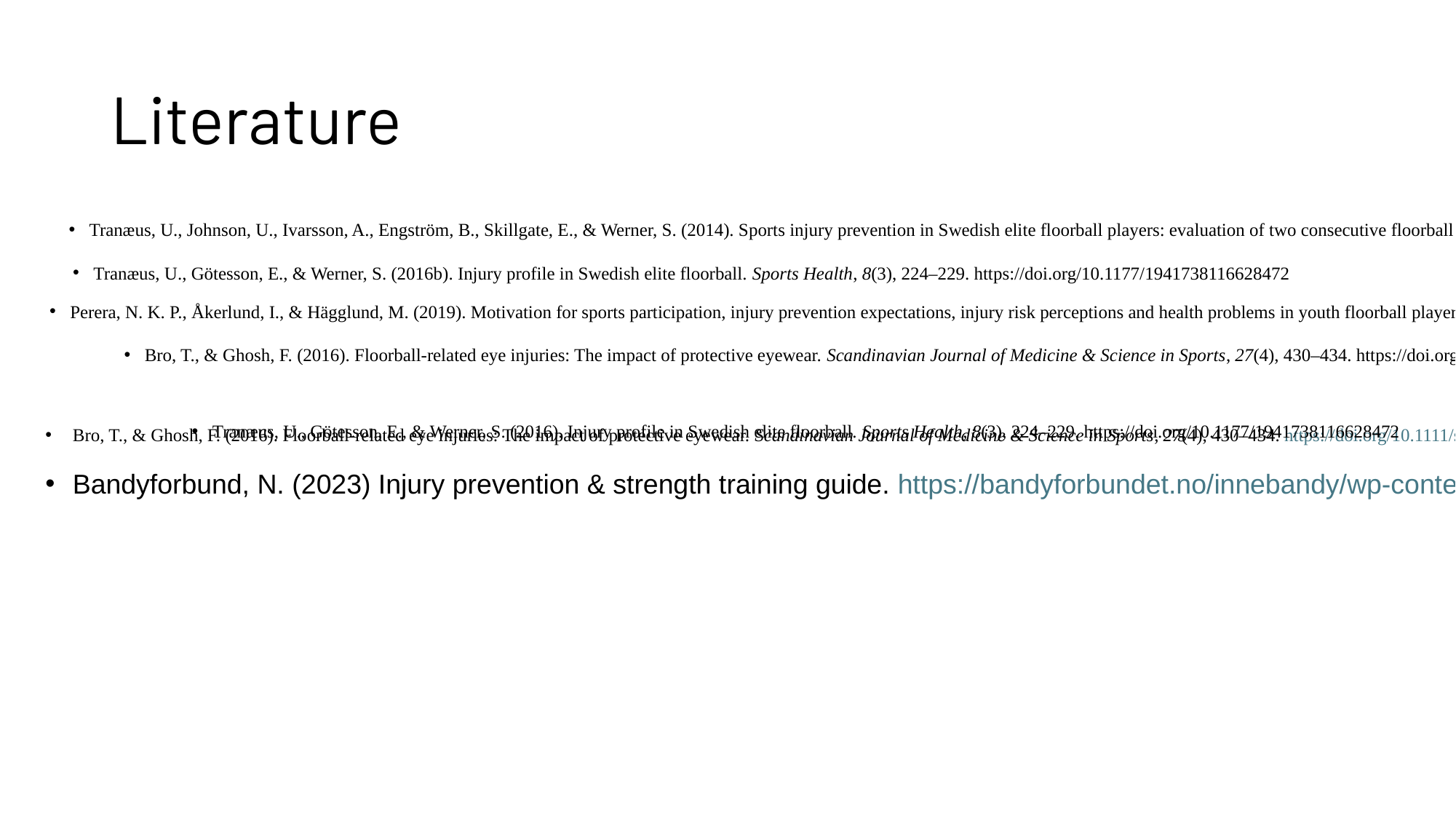

# Literature
ScienceDirect.com | Science, health and medical journals, full text articles and books. (n.d.). https://pdf.sciencedirectassets.com/272404/1-s2.0-S1466853X22X00060/1-s2.0-S1466853X22001638/main.pdf?X-Amz-Security-Token=IQoJb3JpZ2luX2VjEBsaCXVzLWVhc3QtMSJHMEUCIQDUCdqnVccpn%2BaVI2VyIS%2F3PIyA20dKOB1cAWKuaGePqwIgeEdeZ7gyEq2XgVa7BNj%2F9PUH4CxgalWN3GuKQlyuxs8qswUIZBAFGgwwNTkwMDM1NDY4NjUiDBqsNPHPZevekXtf5yqQBS6KF2MlYtf68w8nIhpMccxMu1nt8EsqPUQdy4b5Q%2B1sOQMy%2BD05DVPxgDUHz5RRC%2FXqL%2FH3WWrdQj3COJ9RHFNIgQoFxJ08isxypdI%2FWXSQl26WIHUTEjISRxm3Bg55yAtHOaKlLV3zalRZXmEbbyPFyUrQS%2FlsYUd3KgHU7UGpLygtvUjGhXE0X8zOCPULOcqxPL%2BlEStPgEth4x7vYIQZlpXg1ZZQx3cGvwTMLmjZSAXvjG1j0alkUd2oV%2FxcQUK81u2OZMAET%2FUPsBNm8bcEdG68knvQAv%2FPFIuKh3ZhphBaW%2FzzexCo%2BqDeisSmU55QRR8cDJRyyznXkEVq4brC5gWGCqYNylVg4JjvcqBiTbEzPeSFtqt5tswlUuDtxnOnZKDuv8sVtneOTIYFqvNHrtKGTUAzezQqIS4601dOUvUhb%2B%2Bv7WH04ug3gemFi1RheU5ZDv39CmxBW96K6%2BESoriLZEc5y5nw2Fg2e0VormWdaKl5ONOfkmCHrZR1a5ysd0QoslQXXAgtpzFDi1eIMhoeqYBMpLBKrKojQjTQ4qj2Gzgs0dlcX%2FG115eZUH5%2BF9MbZz7XISkneAb3ehuQQRueTf6FssLYT7KY%2B%2BoY0mzpD8F2Zvxyp2ieCr3IxqDd3ILEMTih%2BOFqq8rLnQnEsD6%2B6J1Uj
Tranæus, U., Johnson, U., Ivarsson, A., Engström, B., Skillgate, E., & Werner, S. (2014). Sports injury prevention in Swedish elite floorball players: evaluation of two consecutive floorball seasons. Knee Surgery, Sports Traumatology, Arthroscopy, 23(3), 899–905. https://doi.org/10.1007/s00167-014-3411-9
Tranæus, U., Götesson, E., & Werner, S. (2016b). Injury profile in Swedish elite floorball. Sports Health, 8(3), 224–229. https://doi.org/10.1177/1941738116628472
Perera, N. K. P., Åkerlund, I., & Hägglund, M. (2019). Motivation for sports participation, injury prevention expectations, injury risk perceptions and health problems in youth floorball players. Knee Surgery, Sports Traumatology, Arthroscopy, 27(11), 3722–3732. https://doi.org/10.1007/s00167-019-05501-7
Bro, T., & Ghosh, F. (2016). Floorball-related eye injuries: The impact of protective eyewear. Scandinavian Journal of Medicine & Science in Sports, 27(4), 430–434. https://doi.org/10.1111/sms.12653
Tranæus, U., Götesson, E., & Werner, S. (2016). Injury profile in Swedish elite floorball. Sports Health, 8(3), 224–229. https://doi.org/10.1177/1941738116628472
Bro, T., & Ghosh, F. (2016). Floorball-related eye injuries: The impact of protective eyewear. Scandinavian Journal of Medicine & Science in Sports, 27(4), 430–434. https://doi.org/10.1111/sms.12653

Bandyforbund, N. (2023) Injury prevention & strength training guide. https://bandyforbundet.no/innebandy/wp-content/uploads/sites/3/2023/03/Styrketreningsguide.pdf